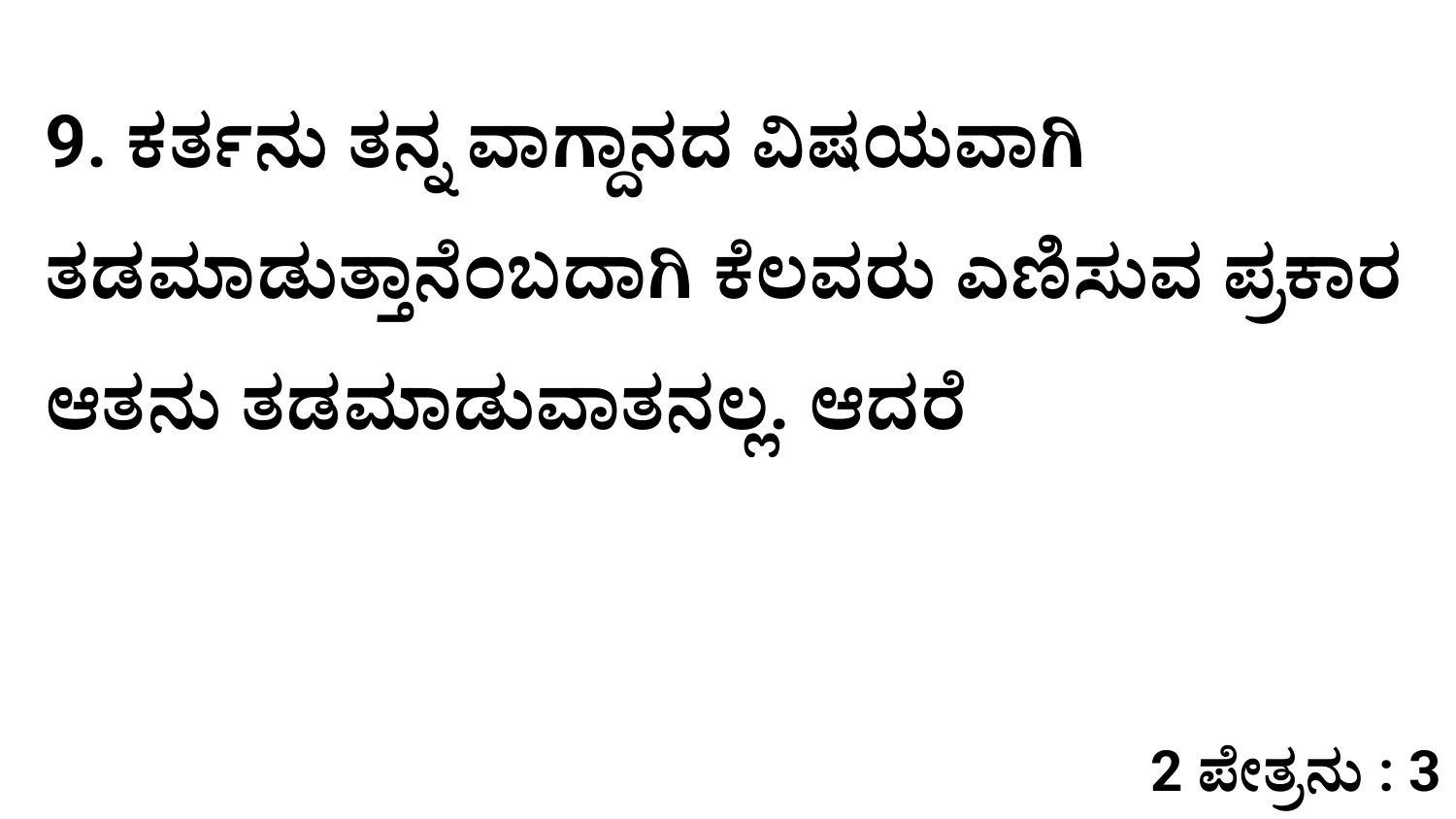

9. ಕರ್ತನು ತನ್ನ ವಾಗ್ದಾನದ ವಿಷಯವಾಗಿ ತಡಮಾಡುತ್ತಾನೆಂಬದಾಗಿ ಕೆಲವರು ಎಣಿಸುವ ಪ್ರಕಾರ ಆತನು ತಡಮಾಡುವಾತನಲ್ಲ. ಆದರೆ
2 ಪೇತ್ರನು : 3